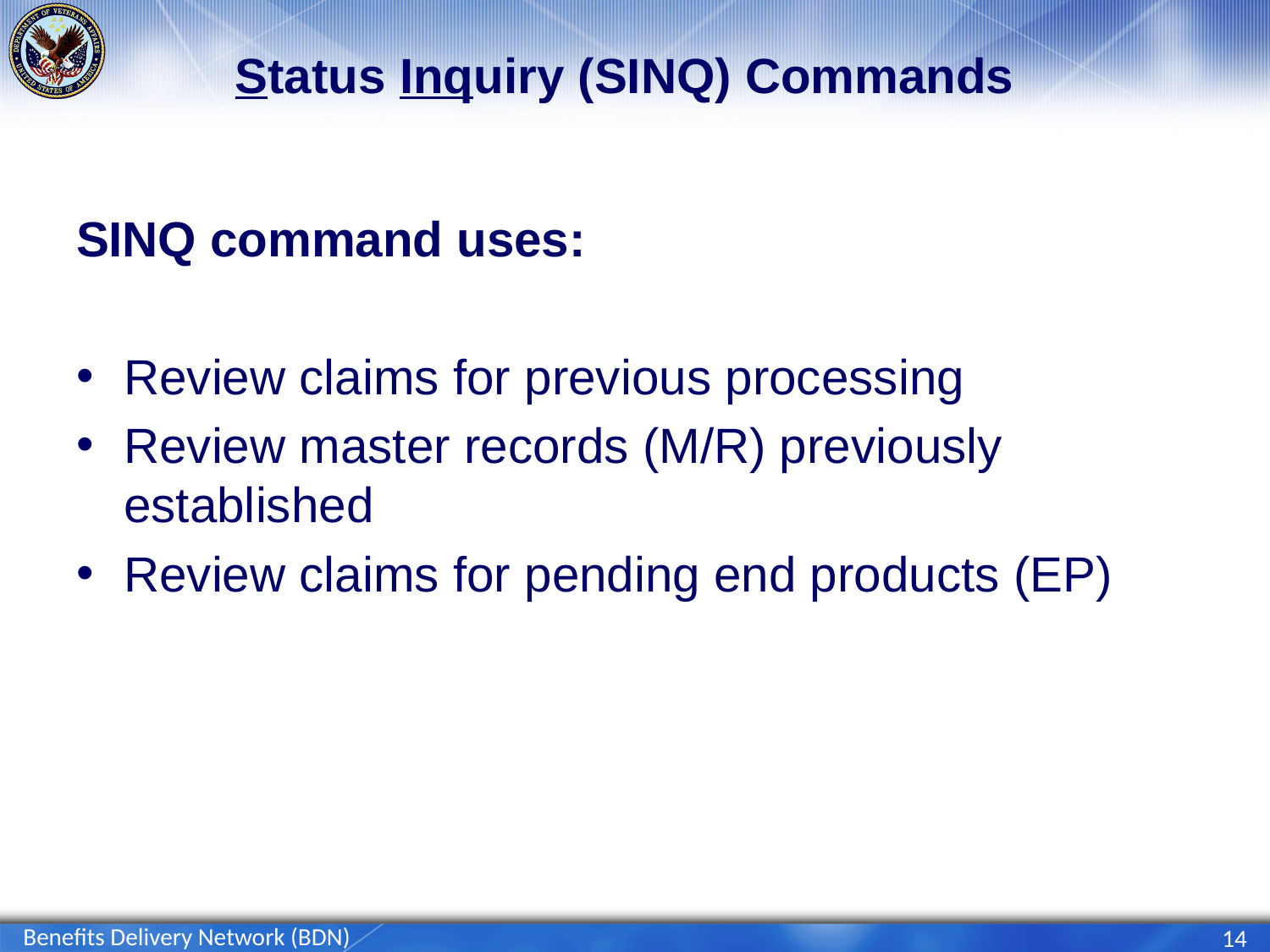

# Status Inquiry (SINQ) Commands
SINQ command uses:

Review claims for previous processing
Review master records (M/R) previously established
Review claims for pending end products (EP)
Benefits Delivery Network (BDN)
14